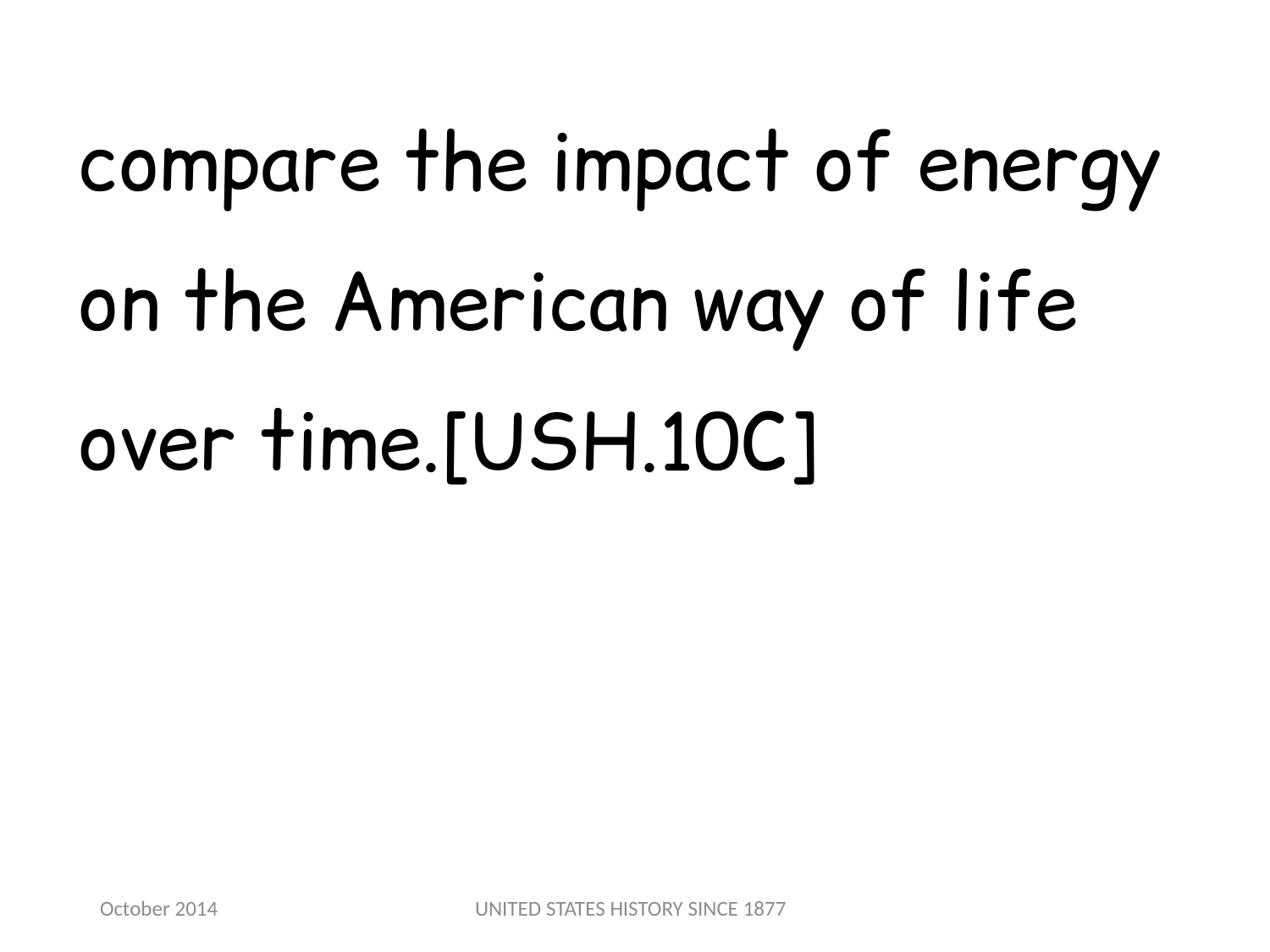

compare the impact of energy on the American way of life over time.[USH.10C]
October 2014
UNITED STATES HISTORY SINCE 1877